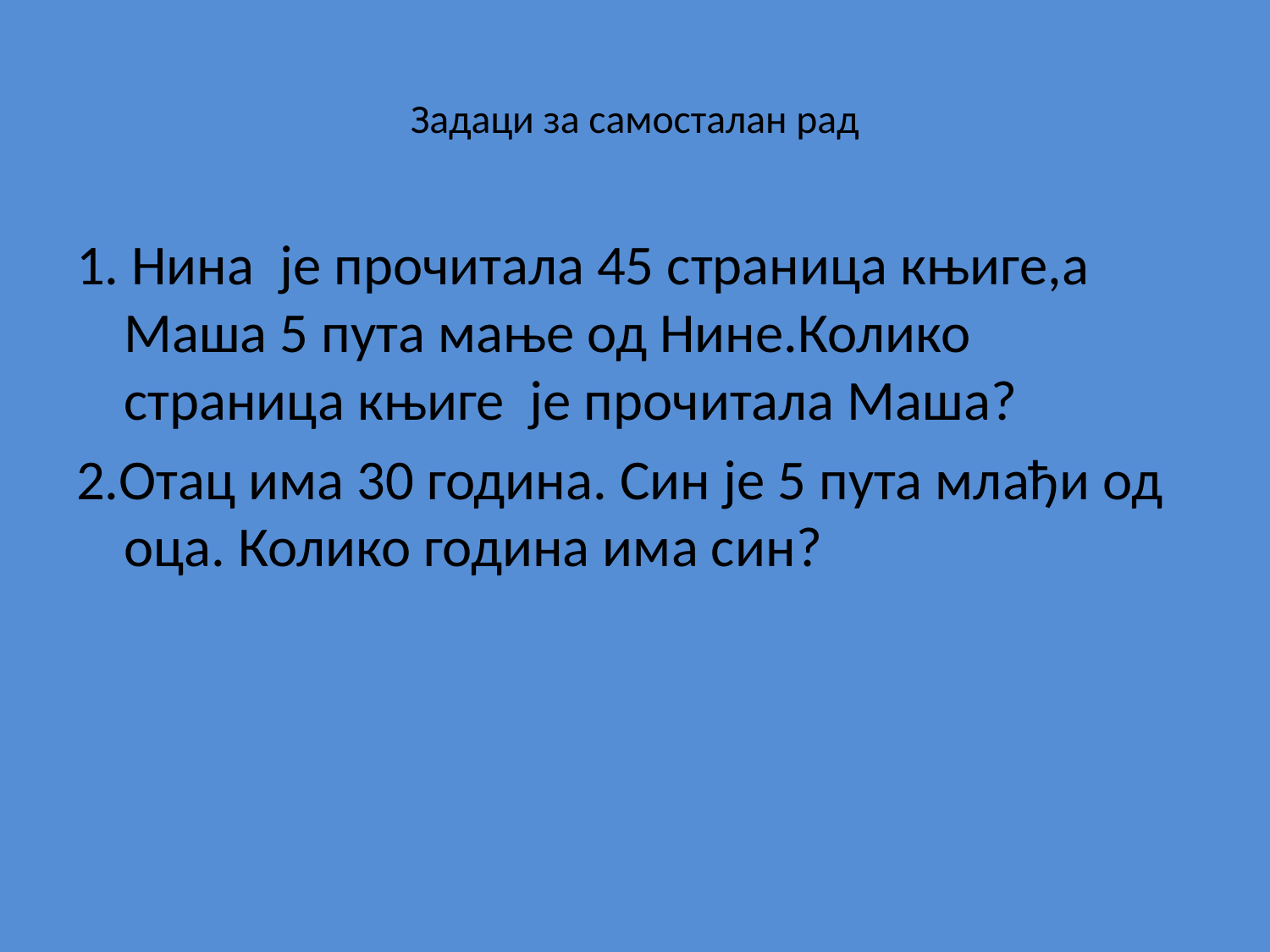

# Задаци за самосталан рад
1. Нина  је прочитала 45 страница књиге,а Маша 5 пута мање од Нине.Колико страница књиге  је прочитала Маша?
2.Отац има 30 година. Син је 5 пута млађи од оца. Колико година има син?